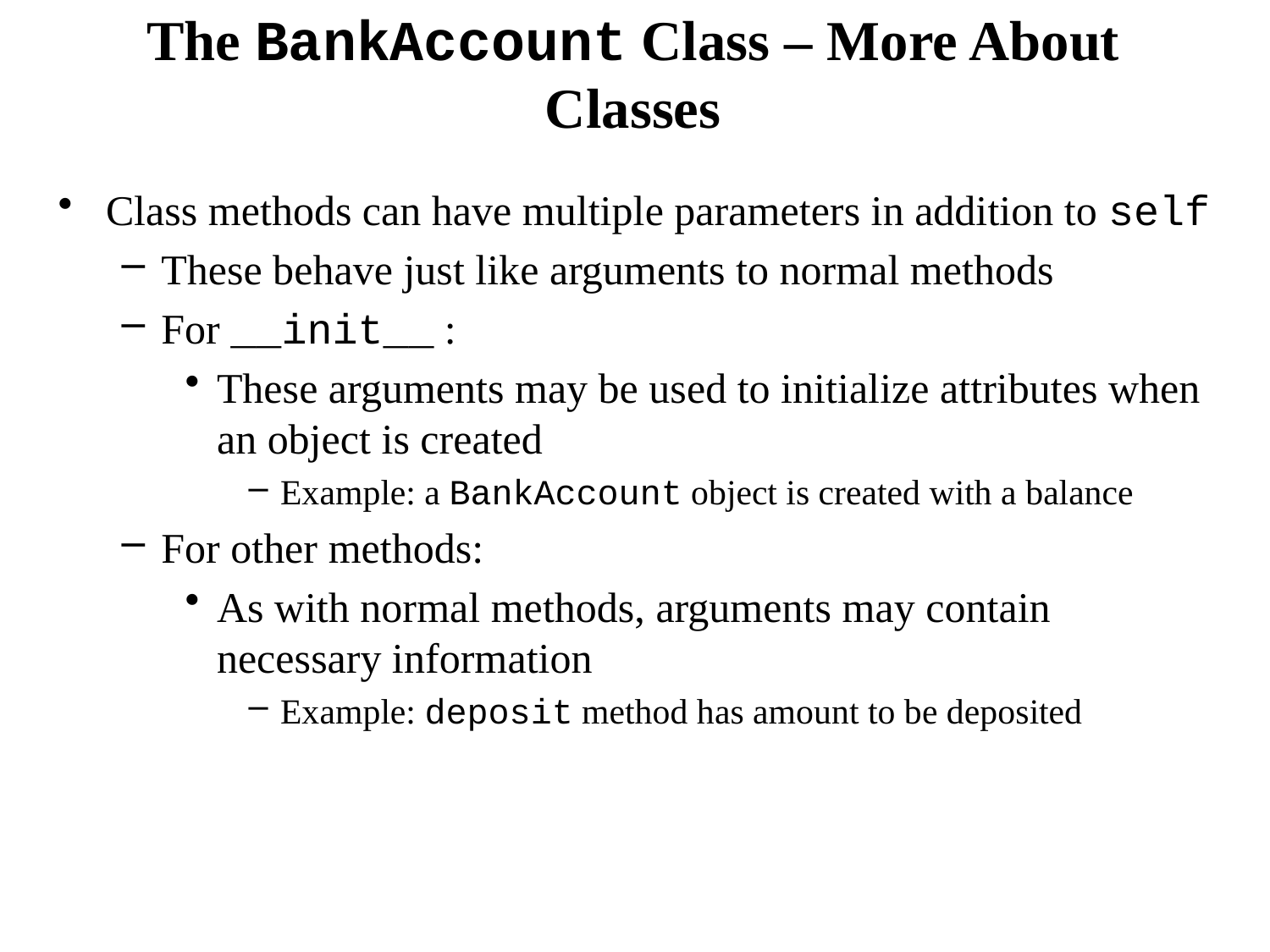

# The BankAccount Class – More About Classes
Class methods can have multiple parameters in addition to self
These behave just like arguments to normal methods
For __init__ :
These arguments may be used to initialize attributes when an object is created
Example: a BankAccount object is created with a balance
For other methods:
As with normal methods, arguments may contain necessary information
Example: deposit method has amount to be deposited